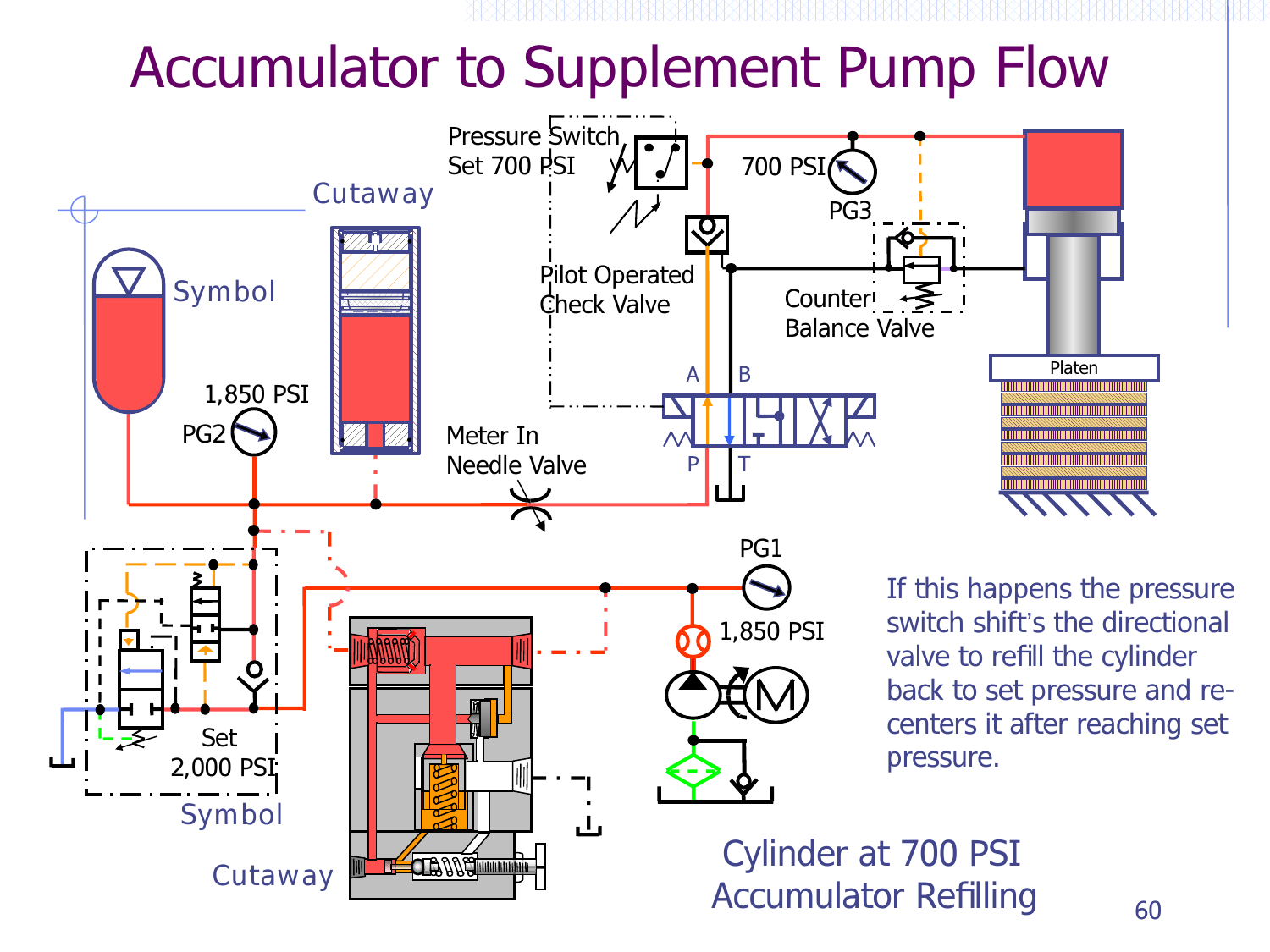

# Accumulator to Supplement Pump Flow

Pressure Switch Set 700 PSI

   700 PSI

Cutaway

 PG3

 Platen

Pilot Operated Check Valve

Symbol

Counter Balance Valve

A      B

1,850 PSI

 PG2
Meter In Needle Valve

P      T

 PG1

If this happens the pressure switch shift’s the directional valve to refill the cylinder back to set pressure and re-centers it after reaching set pressure.

1,850 PSI

    Set 2,000 PSI

Symbol

 Cylinder at 700 PSI Accumulator Refilling

Cutaway

60